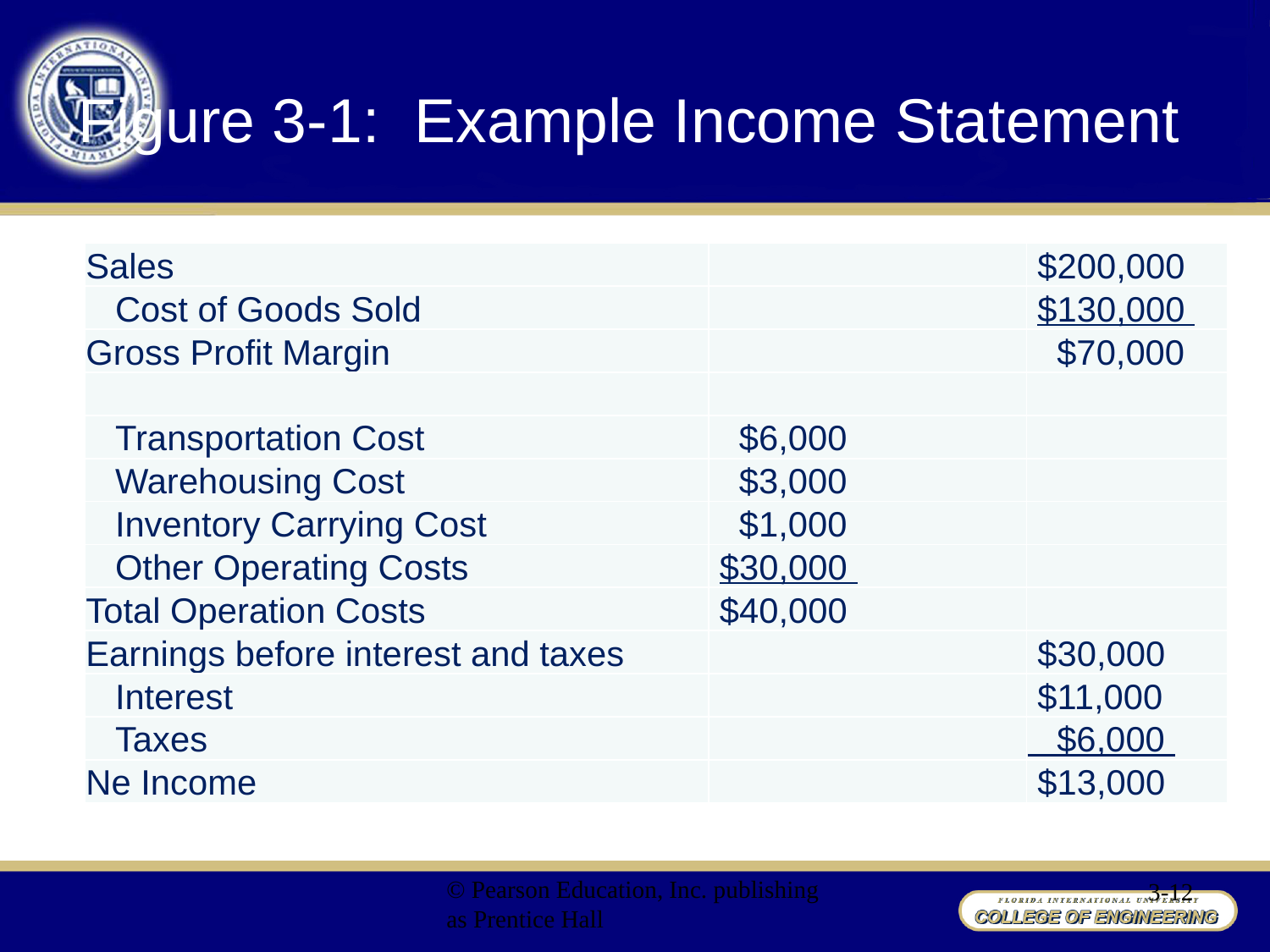

# Figure 3-1:  Example Income Statement
| Sales |  | $200,000 |
| --- | --- | --- |
| Cost of Goods Sold |  | $130,000 |
| Gross Profit Margin |  | $70,000 |
|  |  |  |
| Transportation Cost | $6,000 |  |
| Warehousing Cost | $3,000 |  |
| Inventory Carrying Cost | $1,000 |  |
| Other Operating Costs | $30,000 |  |
| Total Operation Costs | $40,000 |  |
| Earnings before interest and taxes |  | $30,000 |
| Interest |  | $11,000 |
| Taxes |  | $6,000 |
| Ne Income |  | $13,000 |
© Pearson Education, Inc. publishing as Prentice Hall

3-12